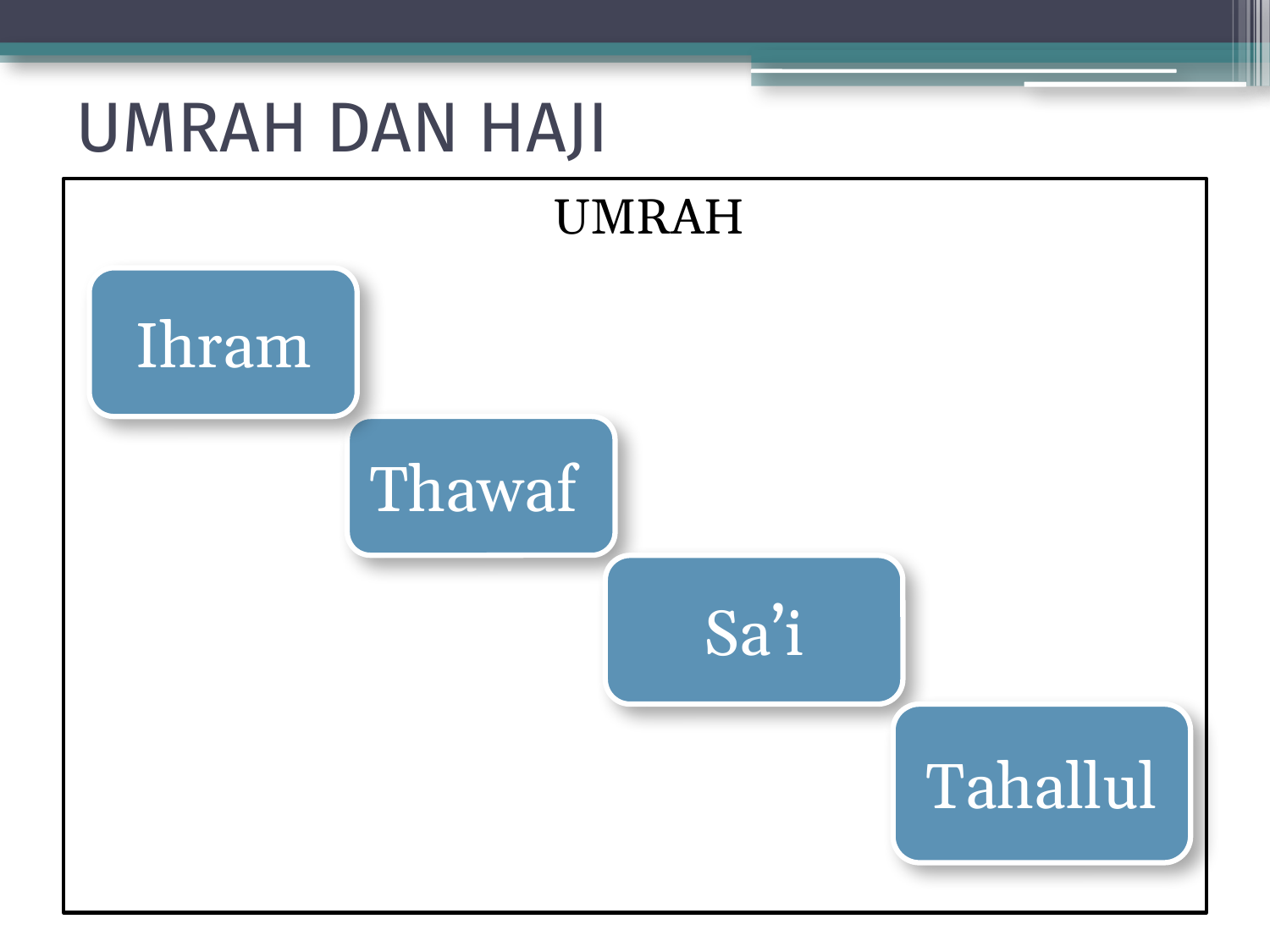

# UMRAH DAN HAJI
 UMRAH

Ihram
Thawaf
Sa’i
Tahallul